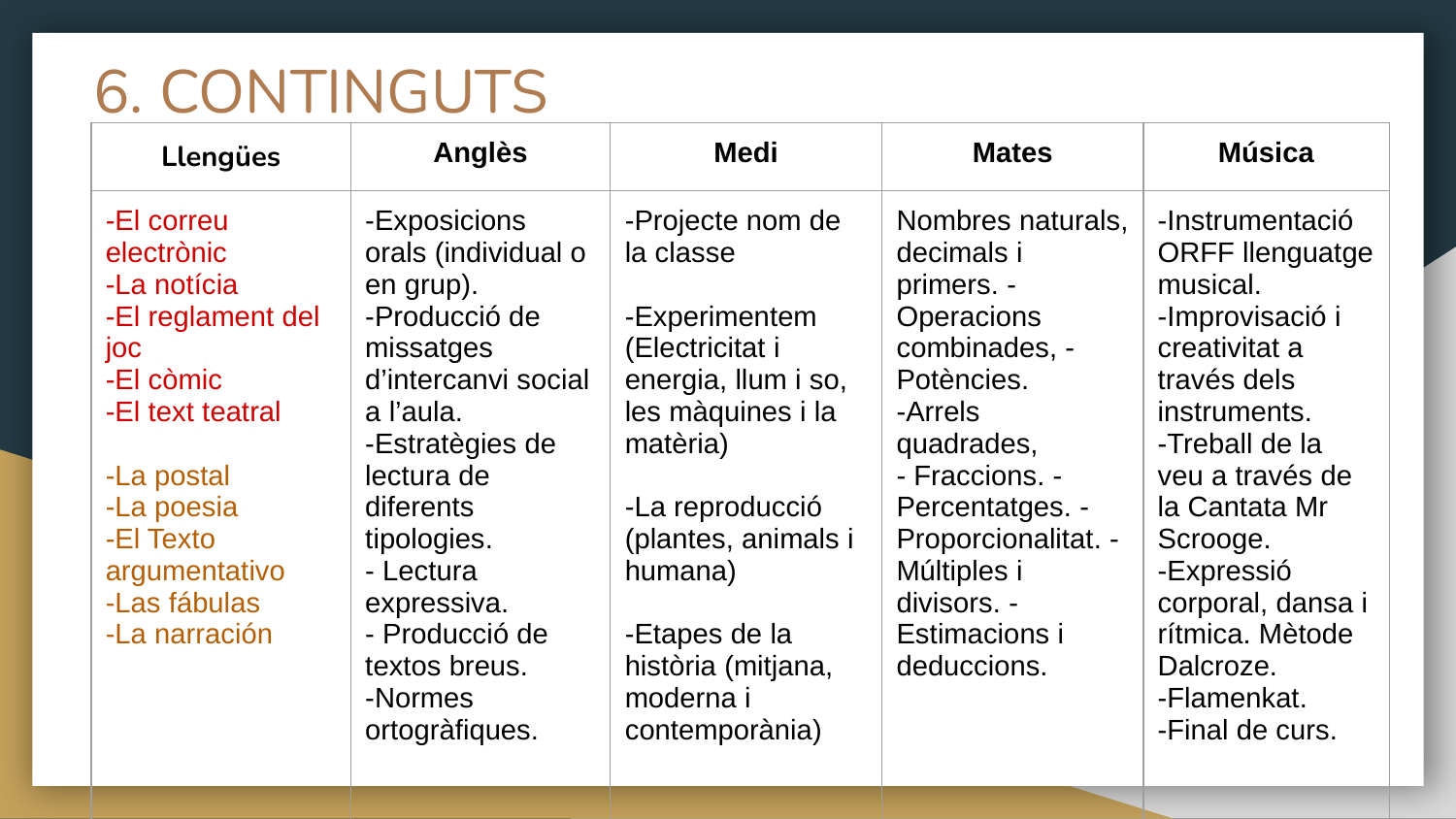

# 6. CONTINGUTS
| Llengües | Anglès | Medi | Mates | Música |
| --- | --- | --- | --- | --- |
| -El correu electrònic -La notícia -El reglament del joc -El còmic -El text teatral -La postal -La poesia -El Texto argumentativo -Las fábulas -La narración | -Exposicions orals (individual o en grup). -Producció de missatges d’intercanvi social a l’aula. -Estratègies de lectura de diferents tipologies. - Lectura expressiva. - Producció de textos breus. -Normes ortogràfiques. | -Projecte nom de la classe -Experimentem (Electricitat i energia, llum i so, les màquines i la matèria) -La reproducció (plantes, animals i humana) -Etapes de la història (mitjana, moderna i contemporània) | Nombres naturals, decimals i primers. -Operacions combinades, -Potències. -Arrels quadrades, - Fraccions. -Percentatges. -Proporcionalitat. - Múltiples i divisors. -Estimacions i deduccions. | -Instrumentació ORFF llenguatge musical. -Improvisació i creativitat a través dels instruments. -Treball de la veu a través de la Cantata Mr Scrooge. -Expressió corporal, dansa i rítmica. Mètode Dalcroze. -Flamenkat. -Final de curs. |
|  |  |  |  |  |
|  |  |  |  |  |